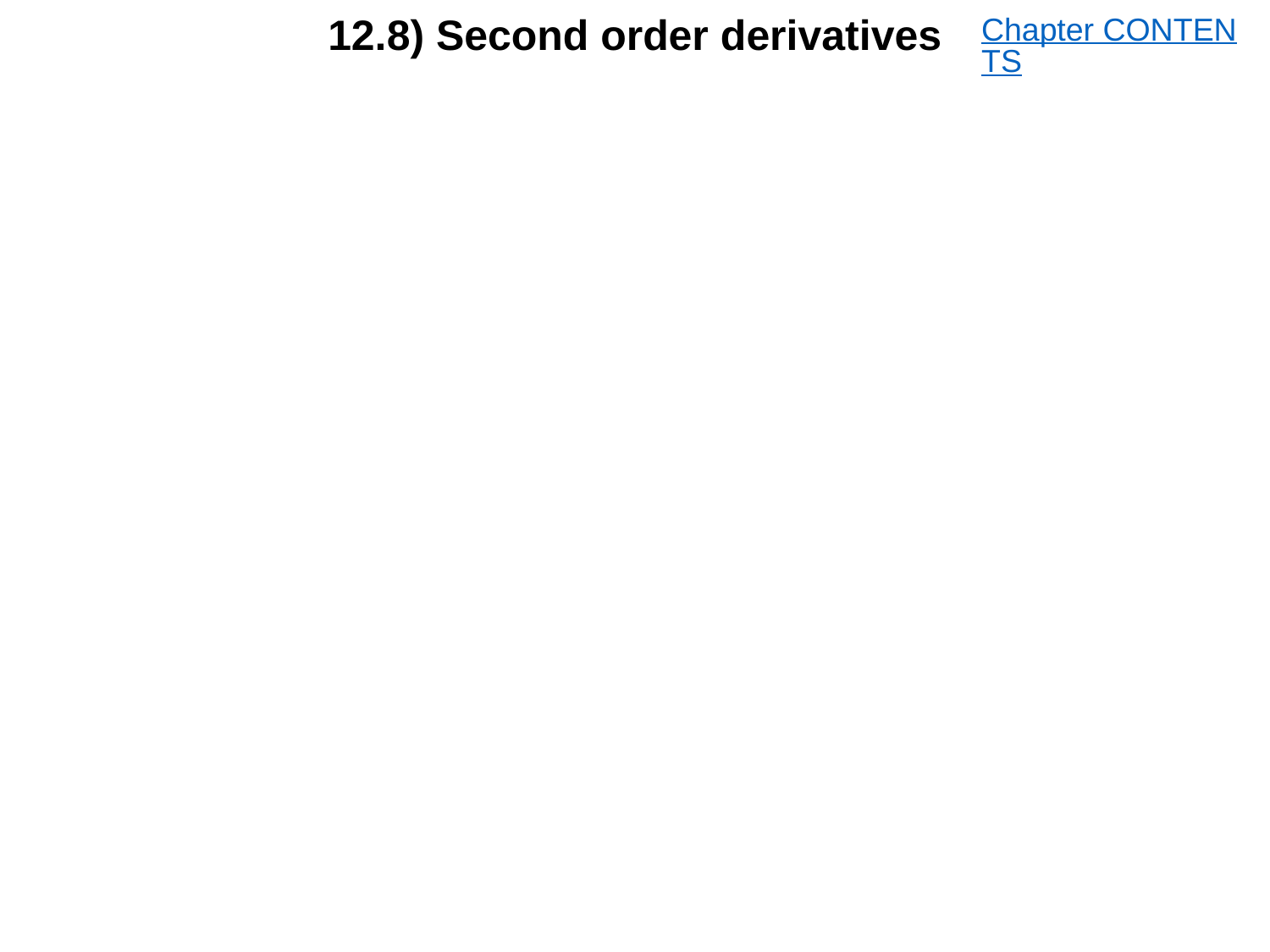

# 12.8) Second order derivatives
Chapter CONTENTS